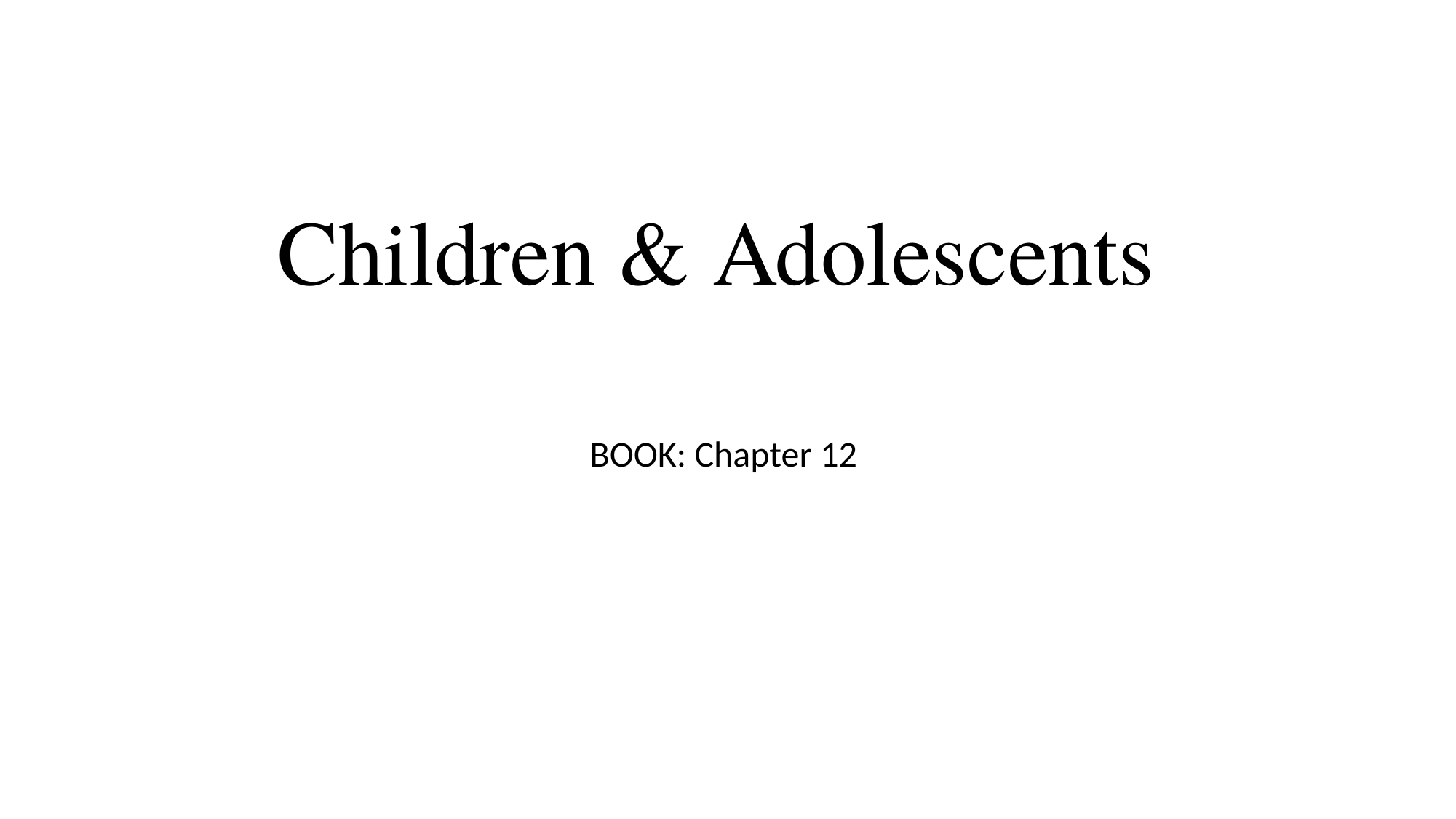

# Children & Adolescents
BOOK: Chapter 12